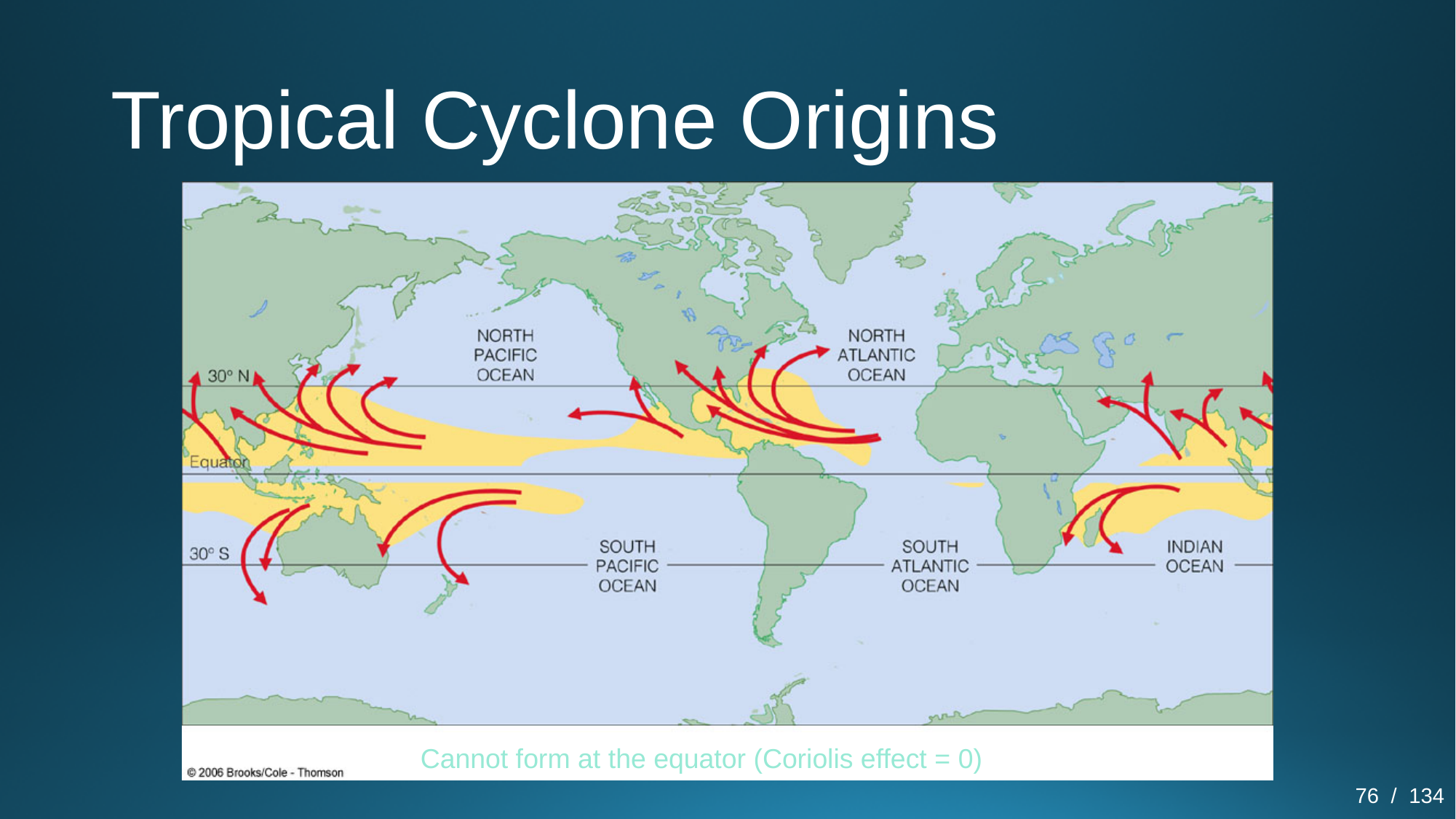

# Tropical Cyclone Origins

Cannot form at the equator (Coriolis effect = 0)
76